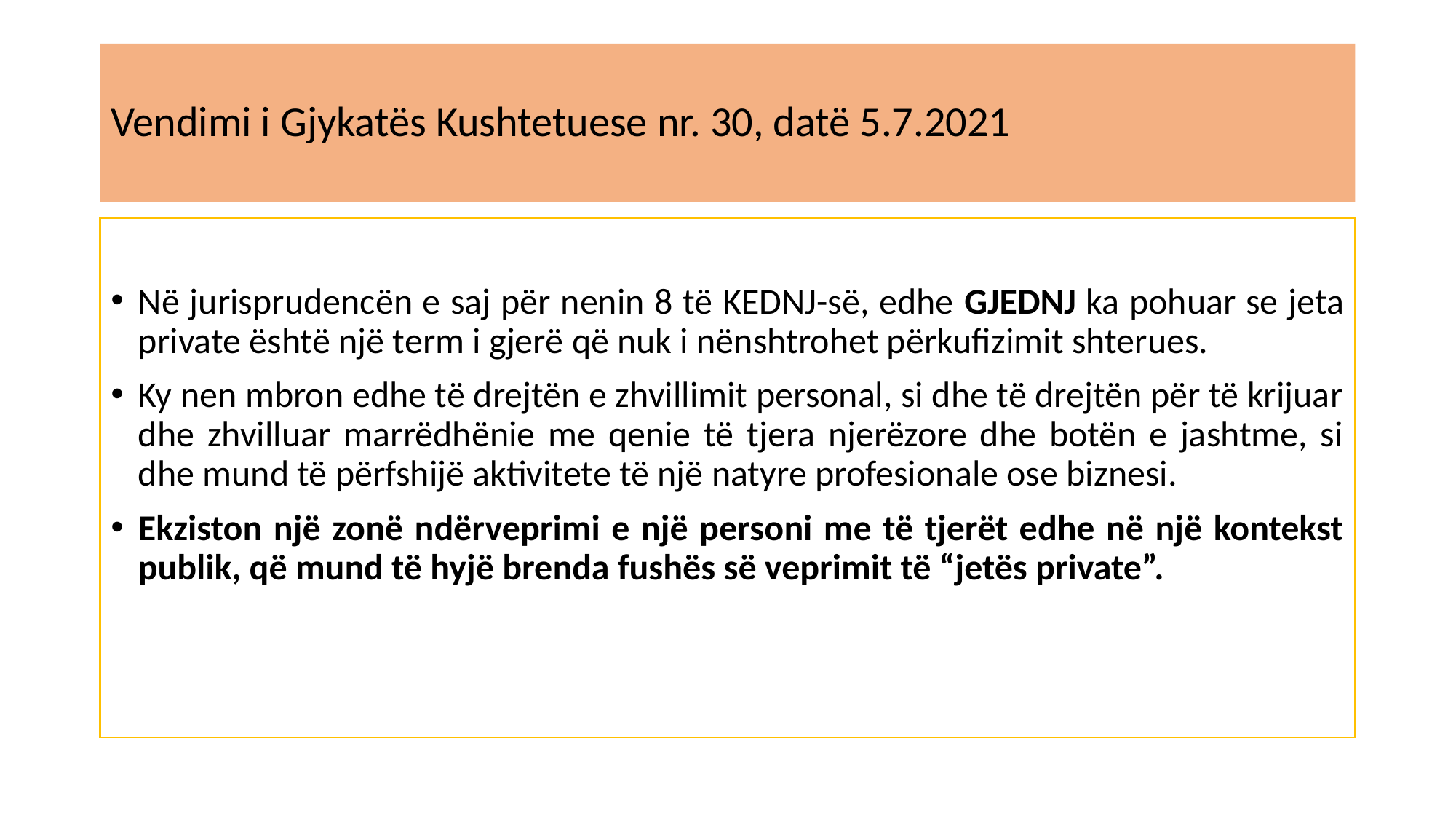

# Vendimi i Gjykatës Kushtetuese nr. 30, datë 5.7.2021

Në jurisprudencën e saj për nenin 8 të KEDNJ-së, edhe GJEDNJ ka pohuar se jeta private është një term i gjerë që nuk i nënshtrohet përkufizimit shterues.
Ky nen mbron edhe të drejtën e zhvillimit personal, si dhe të drejtën për të krijuar dhe zhvilluar marrëdhënie me qenie të tjera njerëzore dhe botën e jashtme, si dhe mund të përfshijë aktivitete të një natyre profesionale ose biznesi.
Ekziston një zonë ndërveprimi e një personi me të tjerët edhe në një kontekst publik, që mund të hyjë brenda fushës së veprimit të “jetës private”.